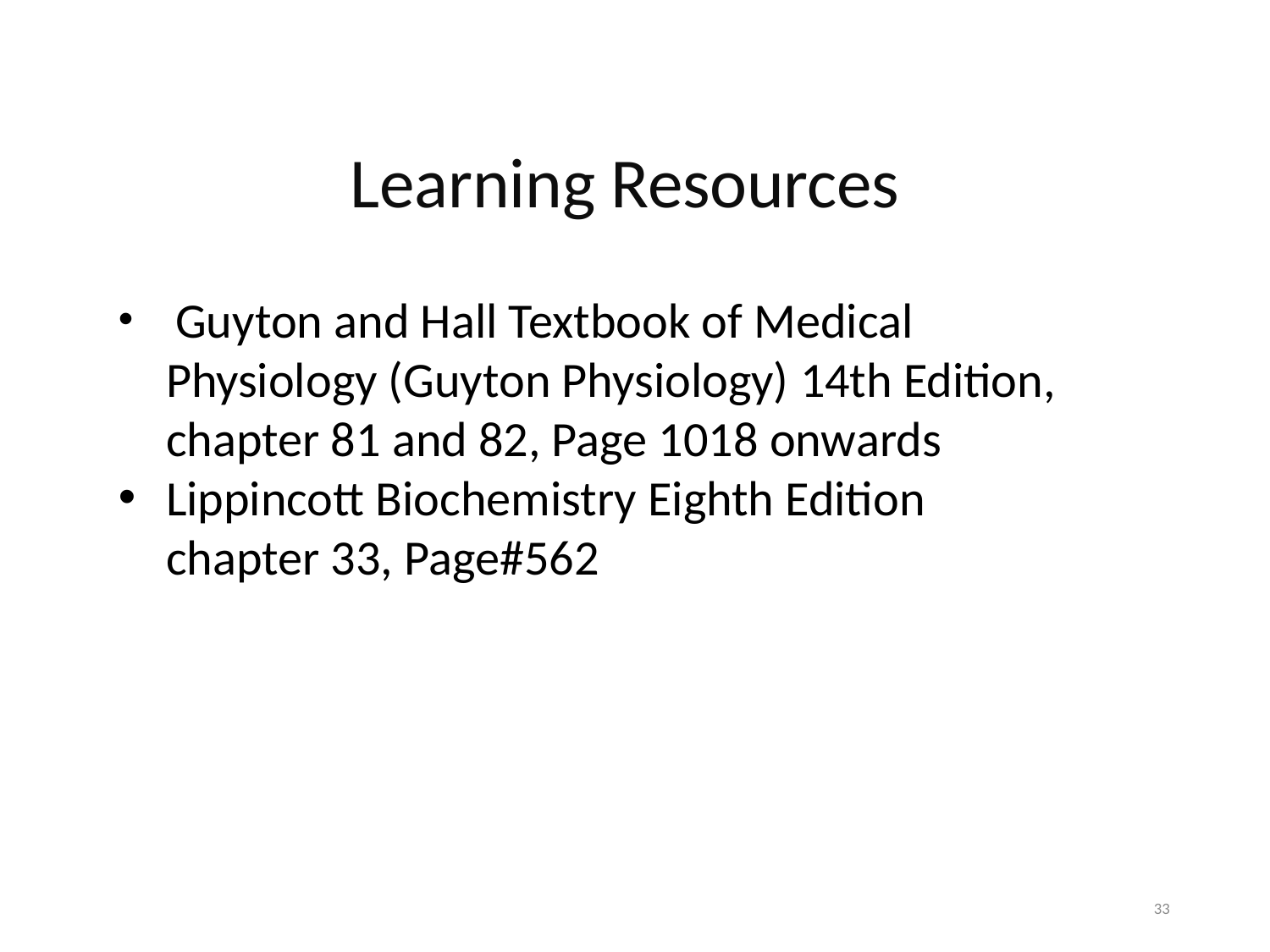

# Learning Resources
 Guyton and Hall Textbook of Medical Physiology (Guyton Physiology) 14th Edition, chapter 81 and 82, Page 1018 onwards
Lippincott Biochemistry Eighth Edition chapter 33, Page#562

33